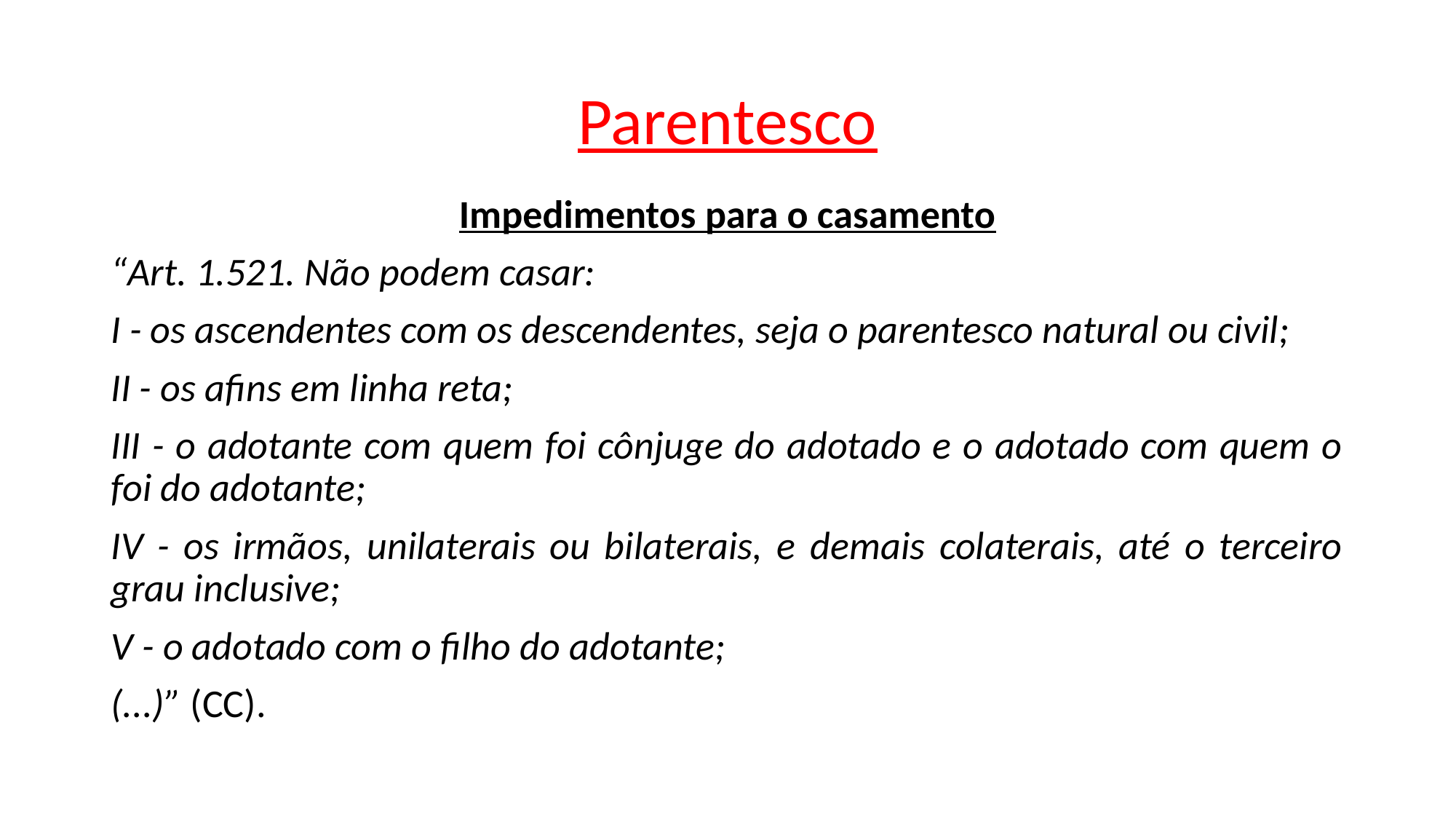

# Parentesco
Impedimentos para o casamento
“Art. 1.521. Não podem casar:
I - os ascendentes com os descendentes, seja o parentesco natural ou civil;
II - os afins em linha reta;
III - o adotante com quem foi cônjuge do adotado e o adotado com quem o foi do adotante;
IV - os irmãos, unilaterais ou bilaterais, e demais colaterais, até o terceiro grau inclusive;
V - o adotado com o filho do adotante;
(...)” (CC).